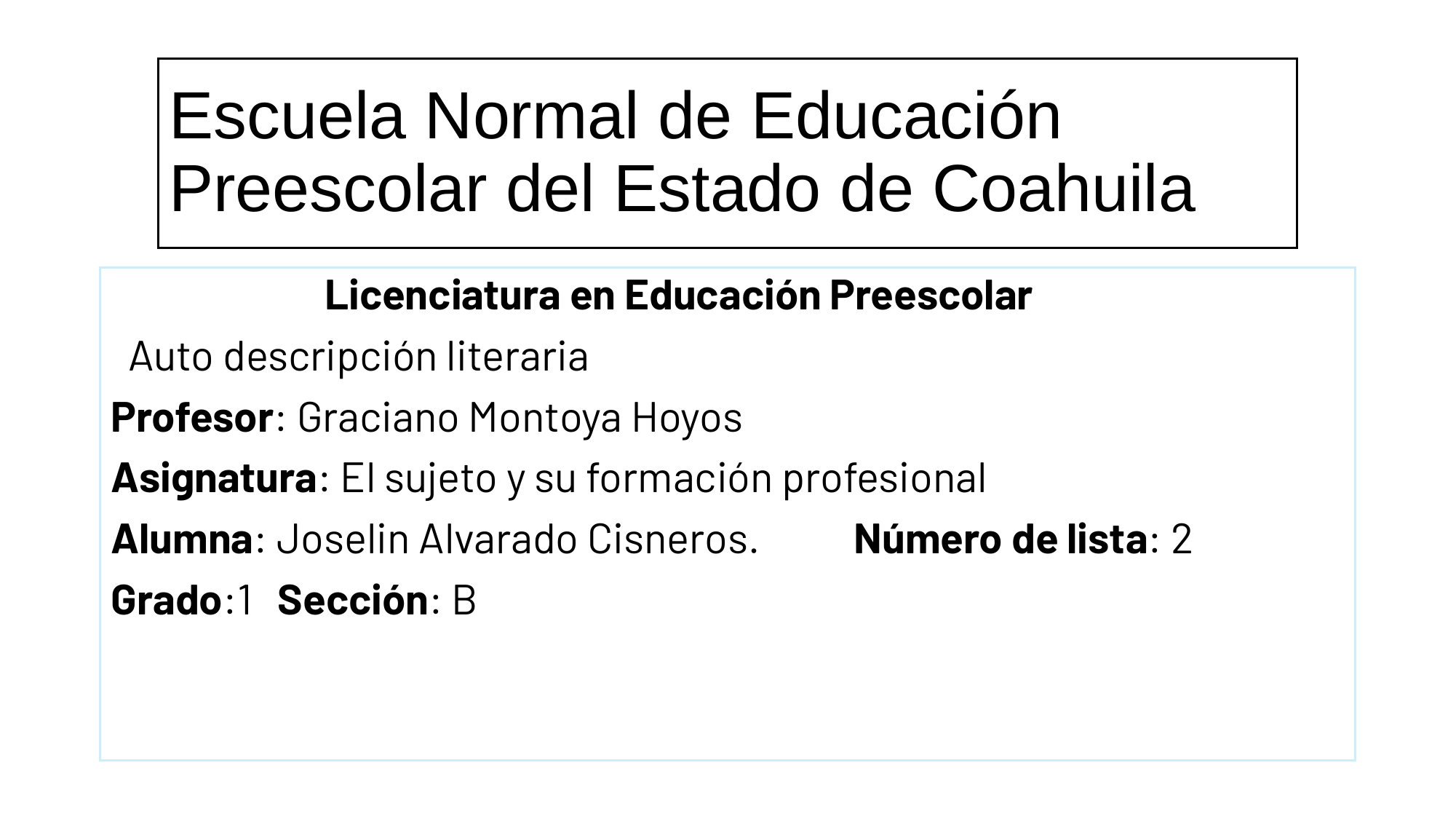

# Escuela Normal de Educación Preescolar del Estado de Coahuila
                         Licenciatura en Educación Preescolar
  Auto descripción literaria
Profesor: Graciano Montoya Hoyos
Asignatura: El sujeto y su formación profesional
Alumna: Joselin Alvarado Cisneros.           Número de lista: 2
Grado:1   Sección: B